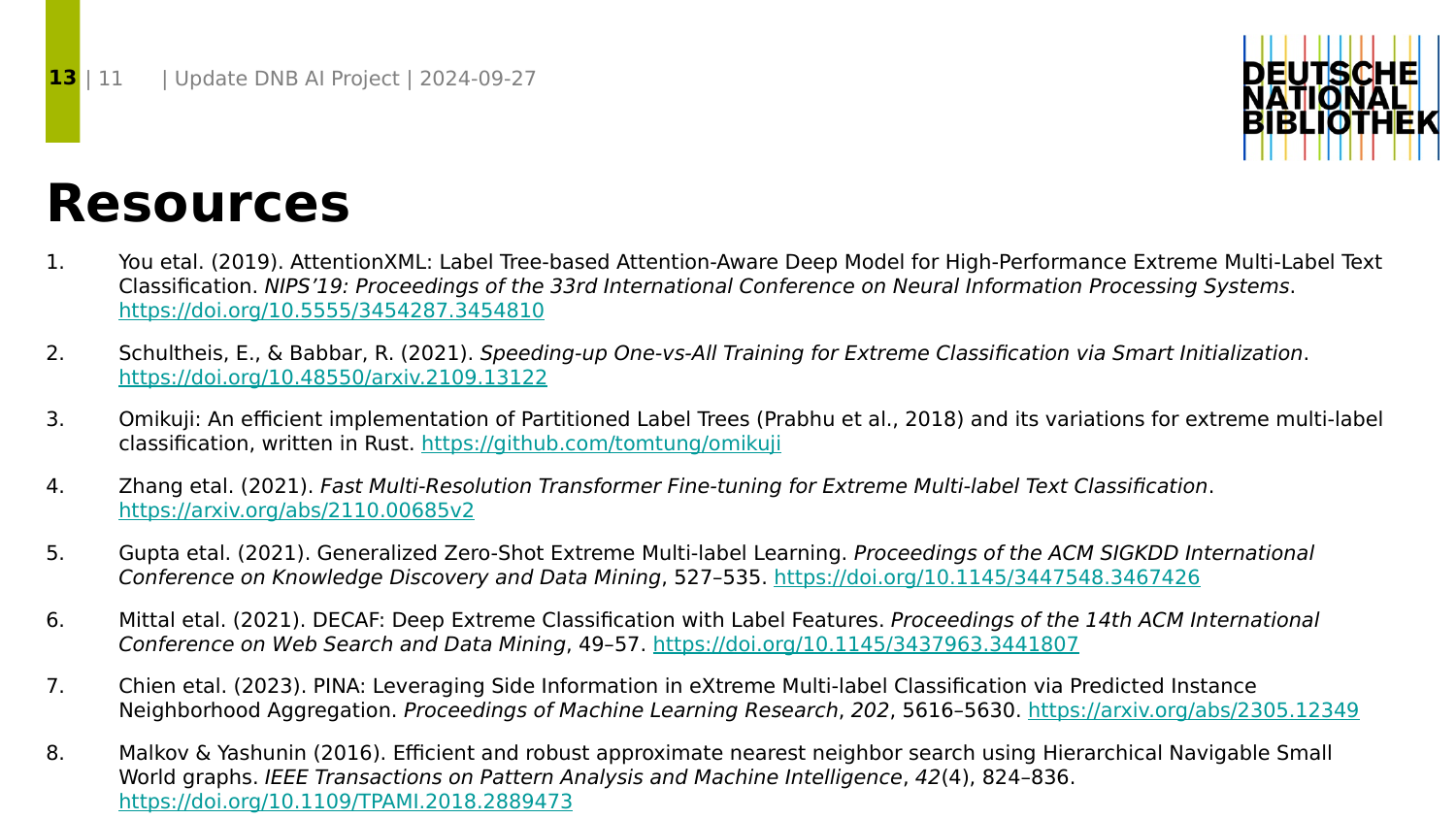

13
| 11      | Update DNB AI Project | 2024-09-27
# Resources
You etal. (2019). AttentionXML: Label Tree-based Attention-Aware Deep Model for High-Performance Extreme Multi-Label Text Classification. NIPS’19: Proceedings of the 33rd International Conference on Neural Information Processing Systems. https://doi.org/10.5555/3454287.3454810
Schultheis, E., & Babbar, R. (2021). Speeding-up One-vs-All Training for Extreme Classification via Smart Initialization. https://doi.org/10.48550/arxiv.2109.13122
Omikuji: An efficient implementation of Partitioned Label Trees (Prabhu et al., 2018) and its variations for extreme multi-label classification, written in Rust. https://github.com/tomtung/omikuji
Zhang etal. (2021). Fast Multi-Resolution Transformer Fine-tuning for Extreme Multi-label Text Classification. https://arxiv.org/abs/2110.00685v2
Gupta etal. (2021). Generalized Zero-Shot Extreme Multi-label Learning. Proceedings of the ACM SIGKDD International Conference on Knowledge Discovery and Data Mining, 527–535. https://doi.org/10.1145/3447548.3467426
Mittal etal. (2021). DECAF: Deep Extreme Classification with Label Features. Proceedings of the 14th ACM International Conference on Web Search and Data Mining, 49–57. https://doi.org/10.1145/3437963.3441807
Chien etal. (2023). PINA: Leveraging Side Information in eXtreme Multi-label Classification via Predicted Instance Neighborhood Aggregation. Proceedings of Machine Learning Research, 202, 5616–5630. https://arxiv.org/abs/2305.12349
Malkov & Yashunin (2016). Efficient and robust approximate nearest neighbor search using Hierarchical Navigable Small World graphs. IEEE Transactions on Pattern Analysis and Machine Intelligence, 42(4), 824–836. https://doi.org/10.1109/TPAMI.2018.2889473